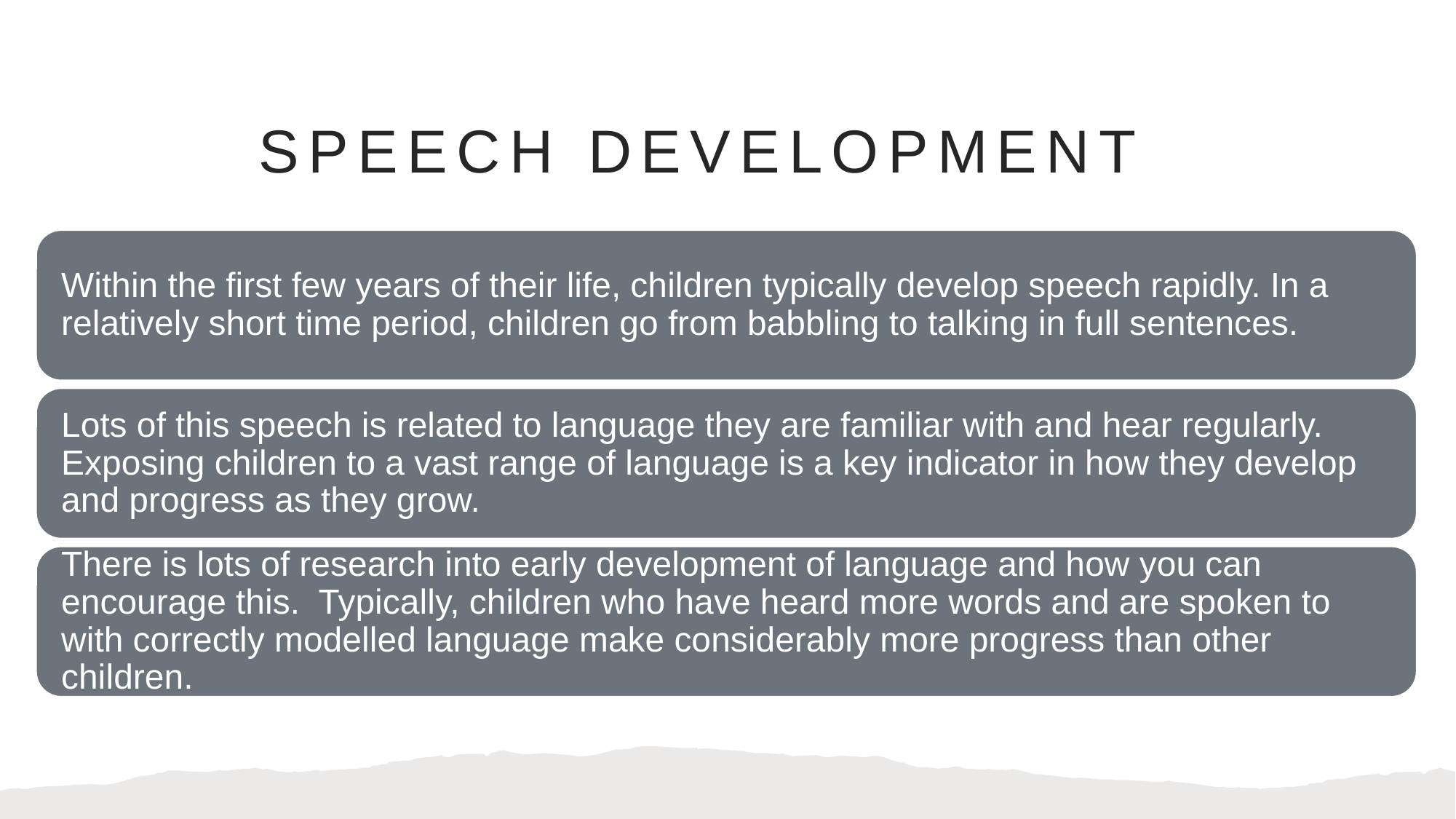

# Speech development
Within the first few years of their life, children typically develop speech rapidly. In a relatively short time period, children go from babbling to talking in full sentences.
Lots of this speech is related to language they are familiar with and hear regularly. Exposing children to a vast range of language is a key indicator in how they develop and progress as they grow.
There is lots of research into early development of language and how you can encourage this.  Typically, children who have heard more words and are spoken to with correctly modelled language make considerably more progress than other children.